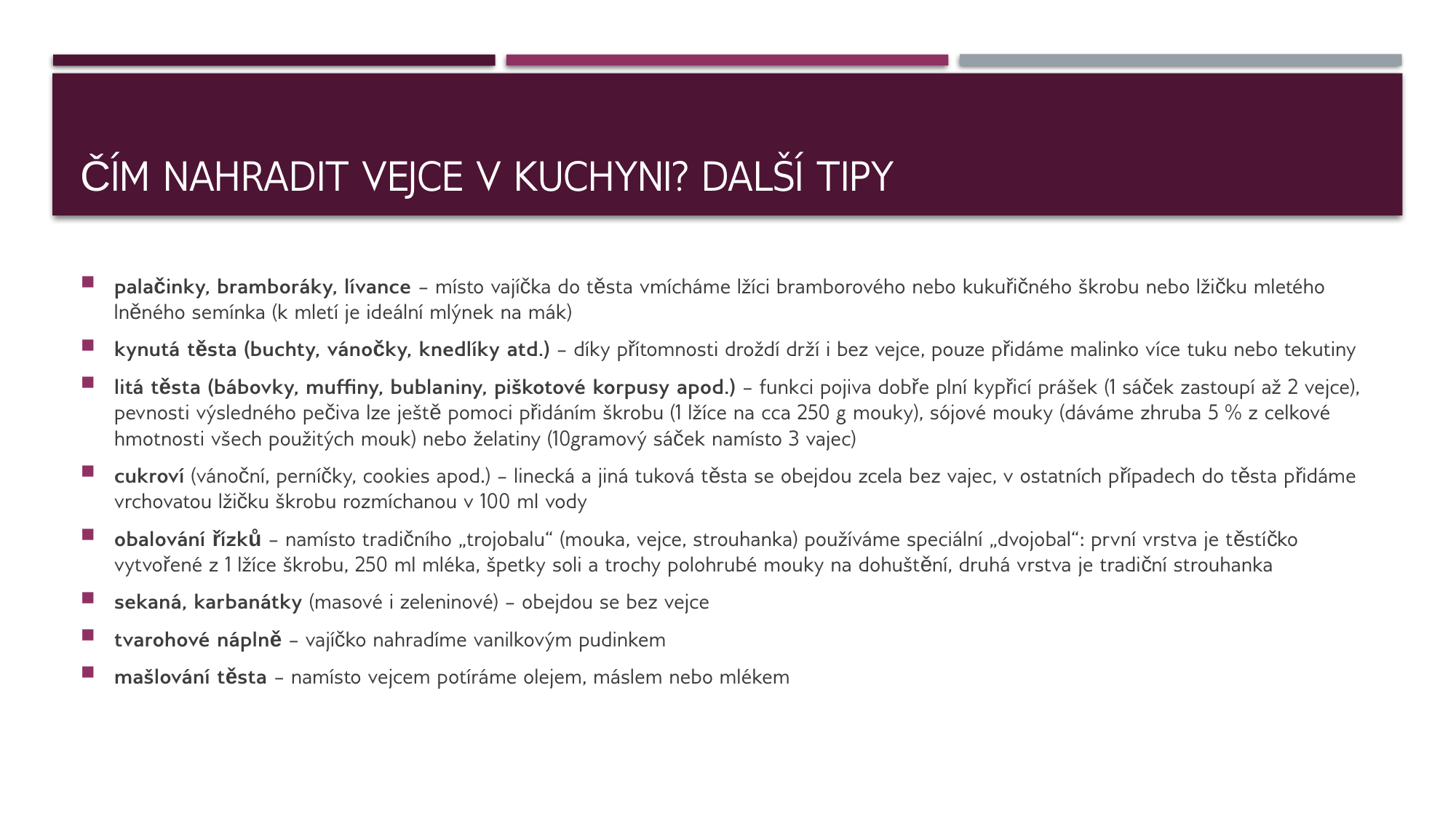

# Čím nahradit vejce v kuchyni? Další tipy
palačinky, bramboráky, lívance – místo vajíčka do těsta vmícháme lžíci bramborového nebo kukuřičného škrobu nebo lžičku mletého lněného semínka (k mletí je ideální mlýnek na mák)
kynutá těsta (buchty, vánočky, knedlíky atd.) – díky přítomnosti droždí drží i bez vejce, pouze přidáme malinko více tuku nebo tekutiny
litá těsta (bábovky, muffiny, bublaniny, piškotové korpusy apod.) – funkci pojiva dobře plní kypřicí prášek (1 sáček zastoupí až 2 vejce), pevnosti výsledného pečiva lze ještě pomoci přidáním škrobu (1 lžíce na cca 250 g mouky), sójové mouky (dáváme zhruba 5 % z celkové hmotnosti všech použitých mouk) nebo želatiny (10gramový sáček namísto 3 vajec)
cukroví (vánoční, perníčky, cookies apod.) – linecká a jiná tuková těsta se obejdou zcela bez vajec, v ostatních případech do těsta přidáme vrchovatou lžičku škrobu rozmíchanou v 100 ml vody
obalování řízků – namísto tradičního „trojobalu“ (mouka, vejce, strouhanka) používáme speciální „dvojobal“: první vrstva je těstíčko vytvořené z 1 lžíce škrobu, 250 ml mléka, špetky soli a trochy polohrubé mouky na dohuštění, druhá vrstva je tradiční strouhanka
sekaná, karbanátky (masové i zeleninové) – obejdou se bez vejce
tvarohové náplně – vajíčko nahradíme vanilkovým pudinkem
mašlování těsta – namísto vejcem potíráme olejem, máslem nebo mlékem